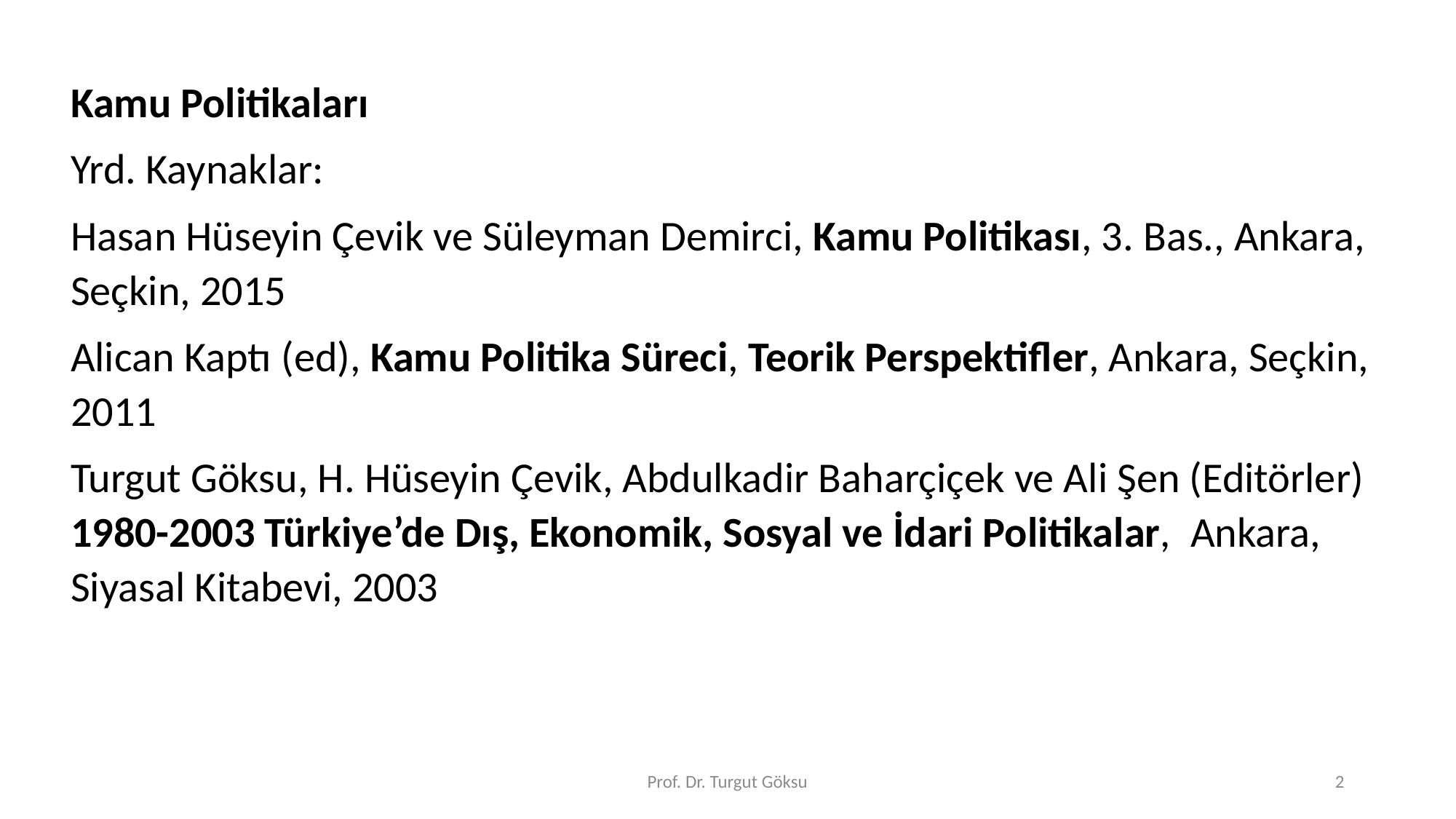

Kamu Politikaları
Yrd. Kaynaklar:
Hasan Hüseyin Çevik ve Süleyman Demirci, Kamu Politikası, 3. Bas., Ankara, Seçkin, 2015
Alican Kaptı (ed), Kamu Politika Süreci, Teorik Perspektifler, Ankara, Seçkin, 2011
Turgut Göksu, H. Hüseyin Çevik, Abdulkadir Baharçiçek ve Ali Şen (Editörler) 1980-2003 Türkiye’de Dış, Ekonomik, Sosyal ve İdari Politikalar,  Ankara, Siyasal Kitabevi, 2003
Prof. Dr. Turgut Göksu
2